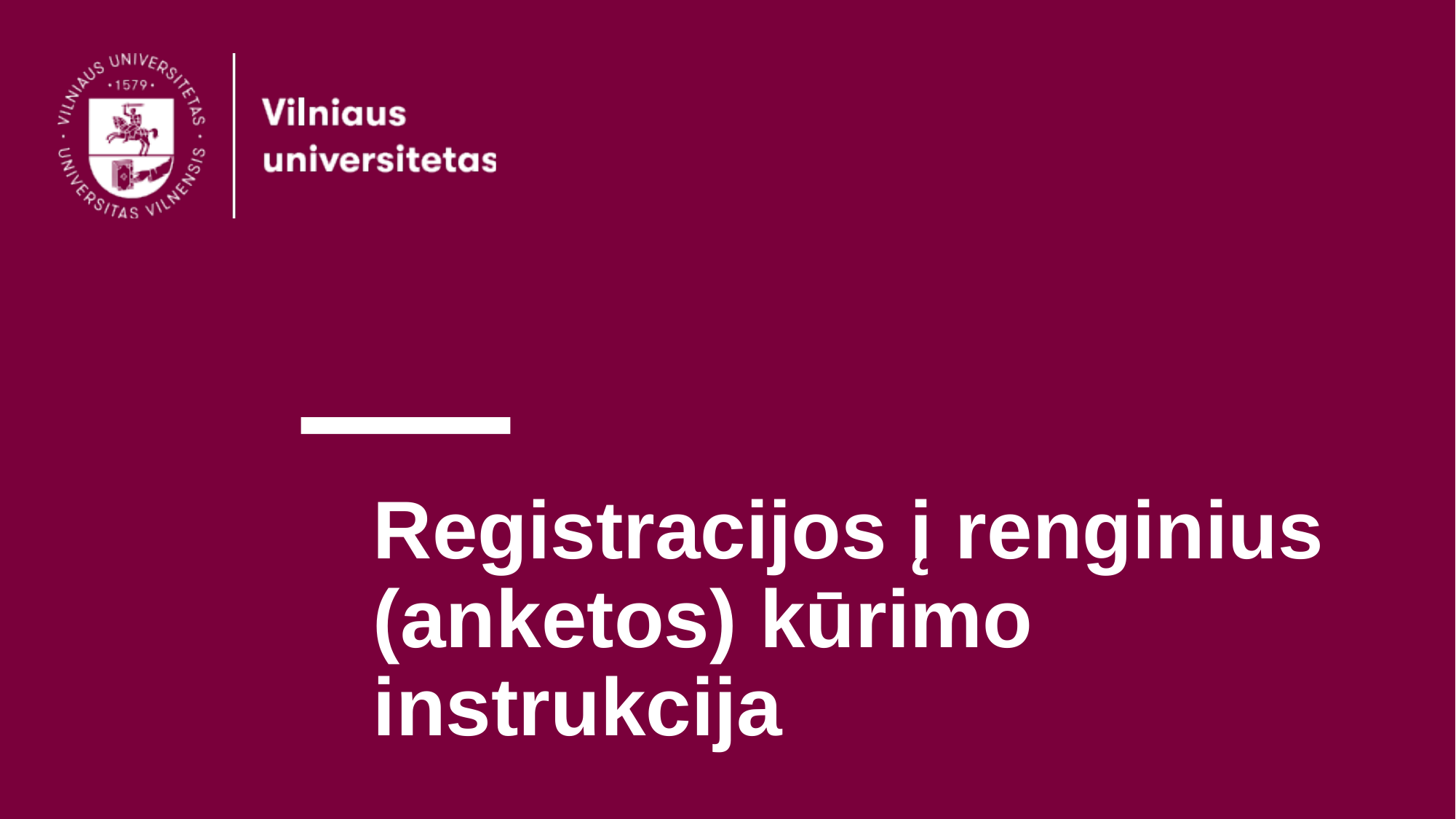

# Registracijos į renginius (anketos) kūrimo instrukcija